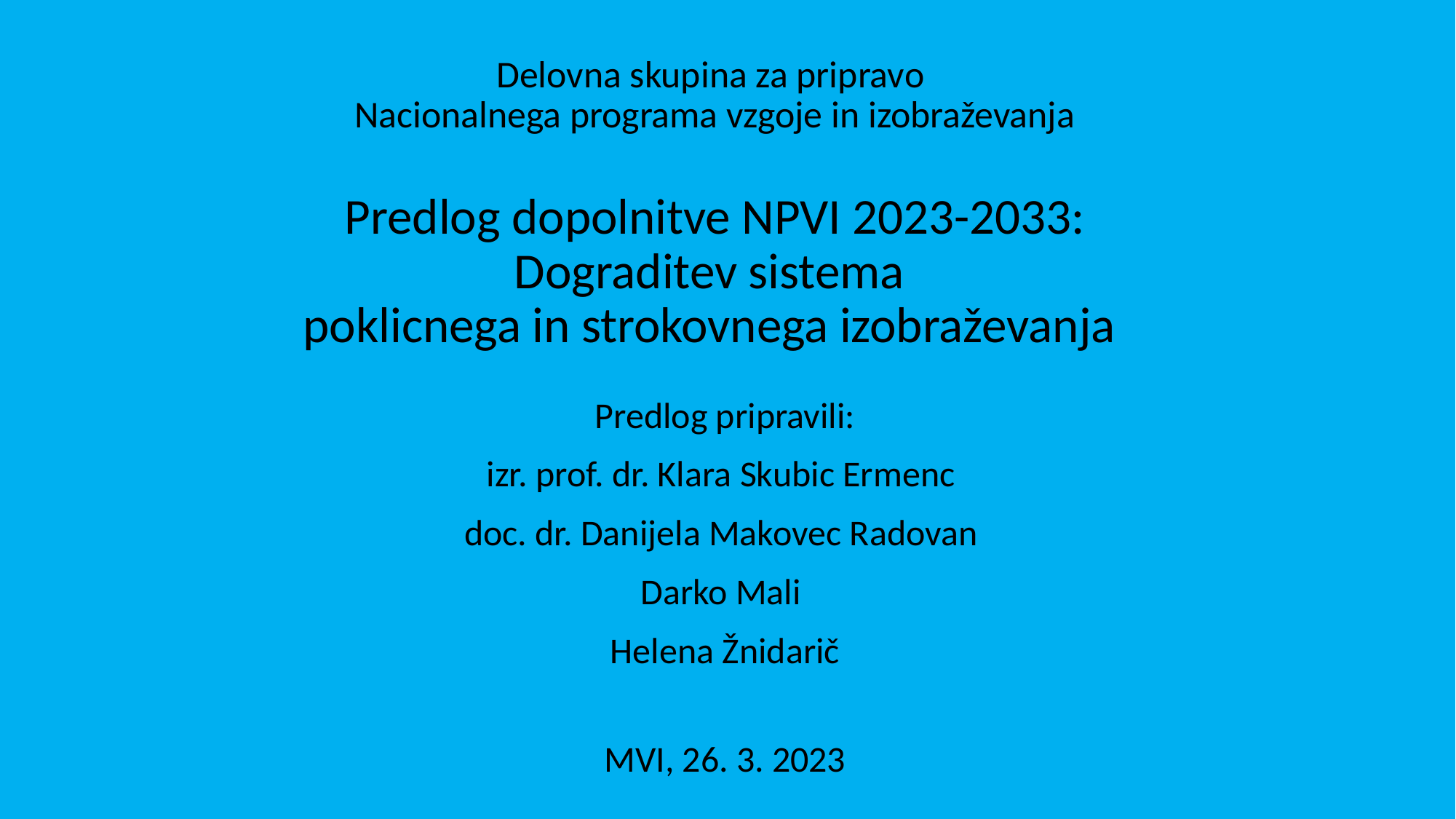

# Delovna skupina za pripravo Nacionalnega programa vzgoje in izobraževanja Predlog dopolnitve NPVI 2023-2033: Dograditev sistema poklicnega in strokovnega izobraževanja
Predlog pripravili:
izr. prof. dr. Klara Skubic Ermenc
doc. dr. Danijela Makovec Radovan
Darko Mali
Helena Žnidarič

MVI, 26. 3. 2023